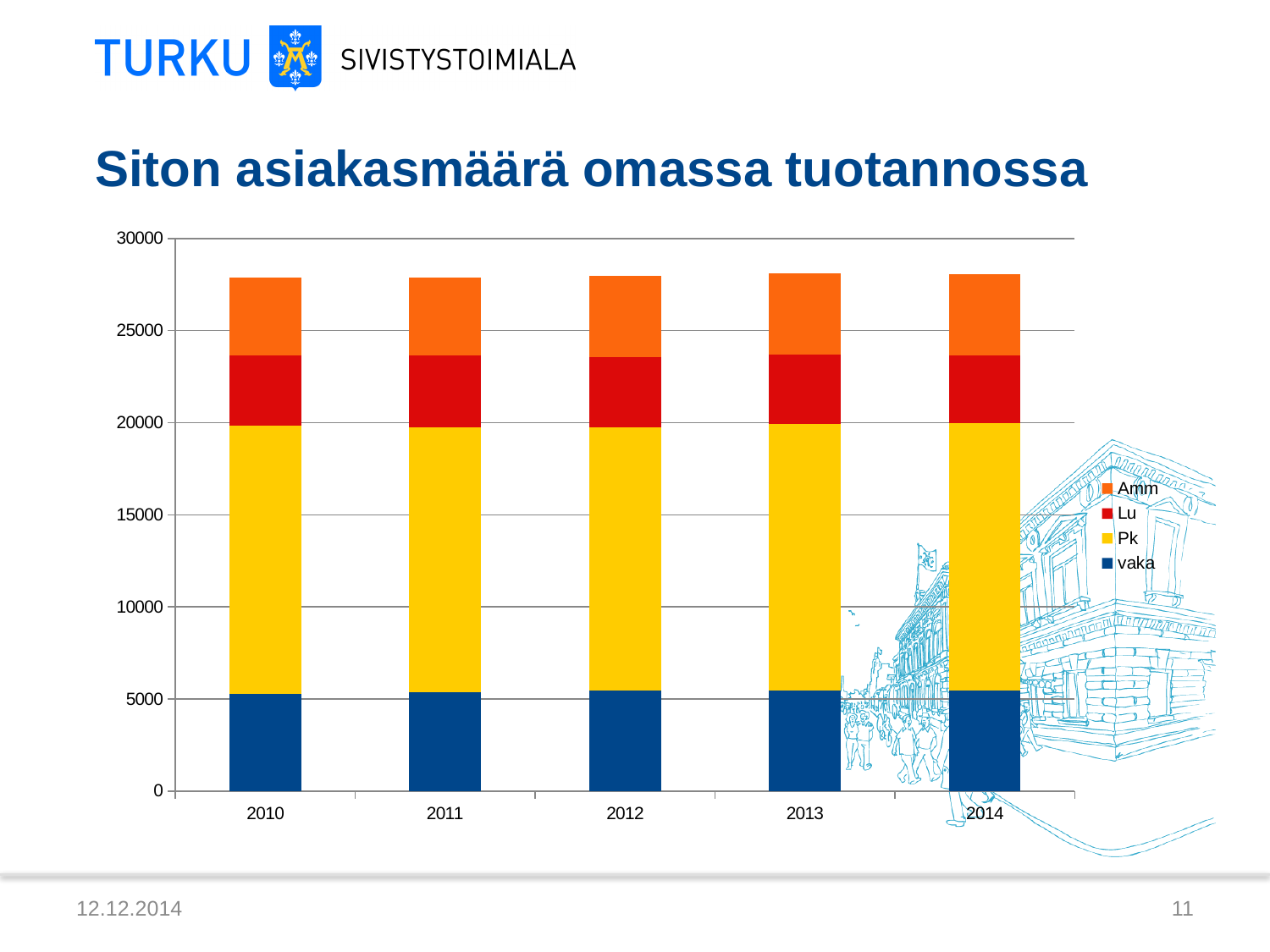

# Siton asiakasmäärä omassa tuotannossa

### Chart

| Category | vaka | Pk | Lu | Amm |
|---|---|---|---|---|
| 2010 | 5280.0 | 14548.0 | 3806.0 | 4262.0 |
| 2011 | 5370.0 | 14399.0 | 3878.0 | 4246.0 |
| 2012 | 5446.0 | 14318.0 | 3789.0 | 4401.0 |
| 2013 | 5477.0 | 14457.0 | 3780.0 | 4394.0 |
| 2014 | 5451.0 | 14518.0 | 3698.0 | 4409.0 |
12.12.2014
11